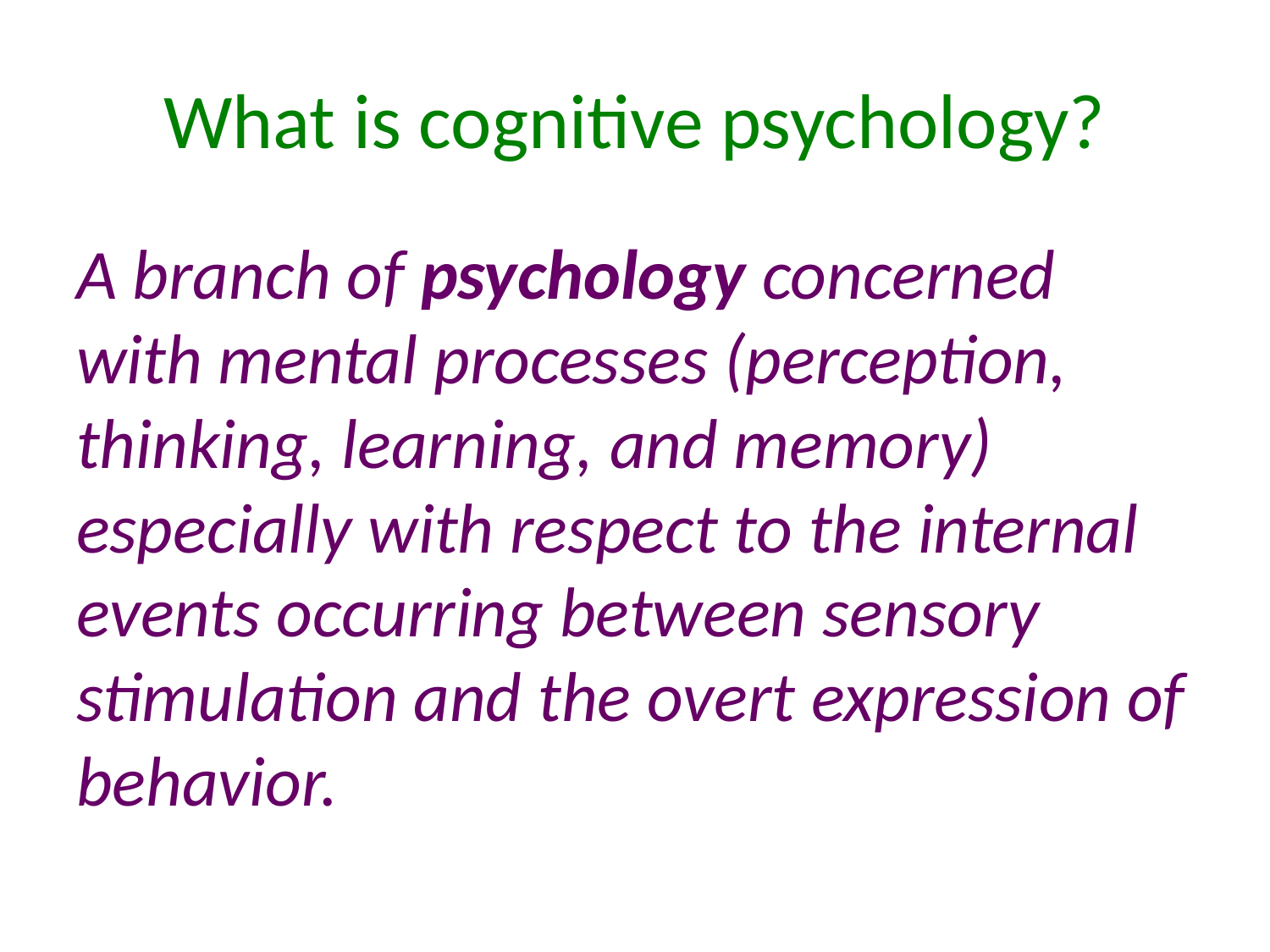

# What is cognitive psychology?
A branch of psychology concerned with mental processes (perception, thinking, learning, and memory) especially with respect to the internal events occurring between sensory stimulation and the overt expression of behavior.